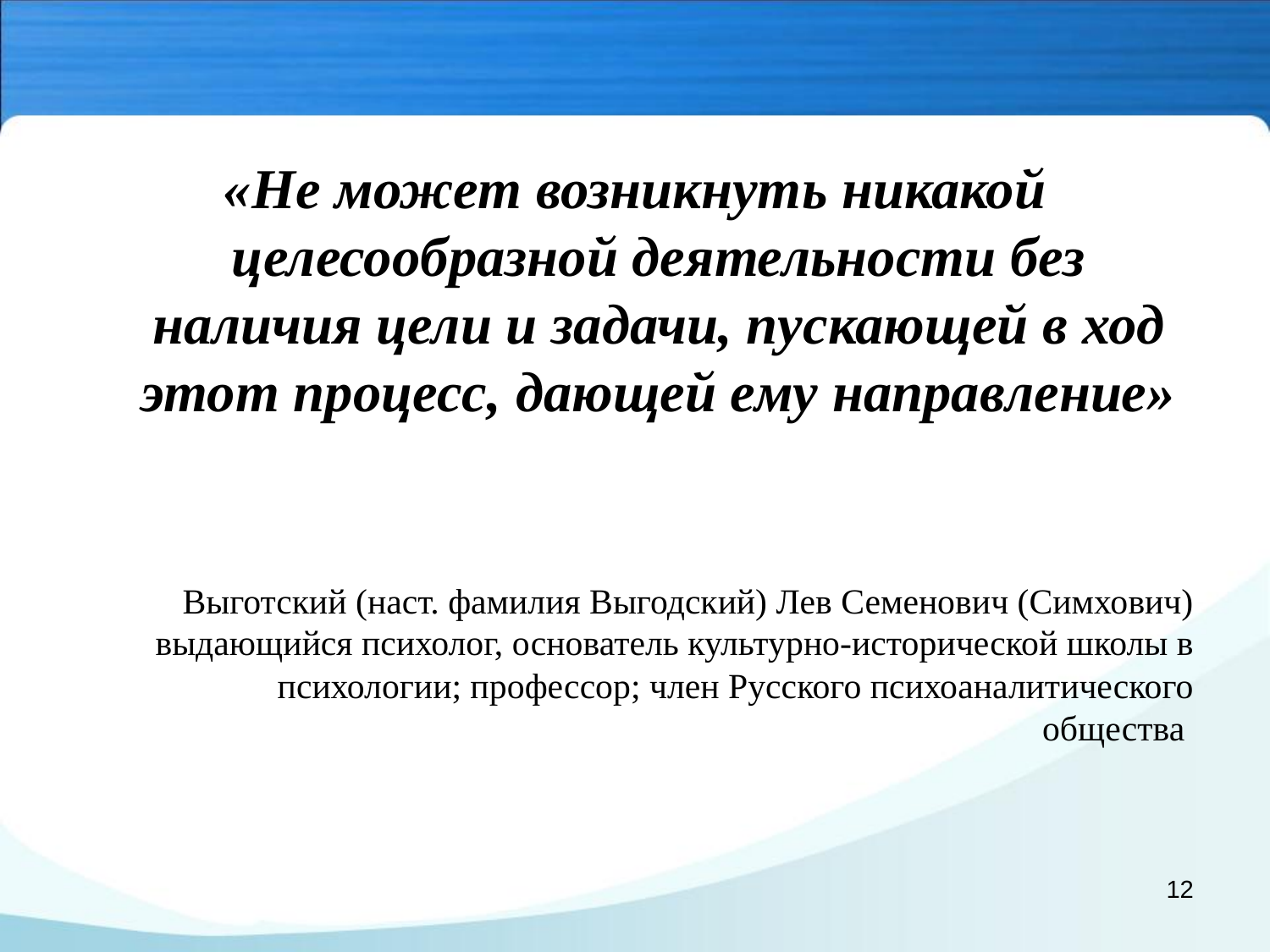

«Не может возникнуть никакой целесообразной деятельности без наличия цели и задачи, пускающей в ход этот процесс, дающей ему направление»

Выготский (наст. фамилия Выгодский) Лев Семенович (Симхович) выдающийся психолог, основатель культурно-исторической школы в психологии; профессор; член Русского психоаналитического общества

12